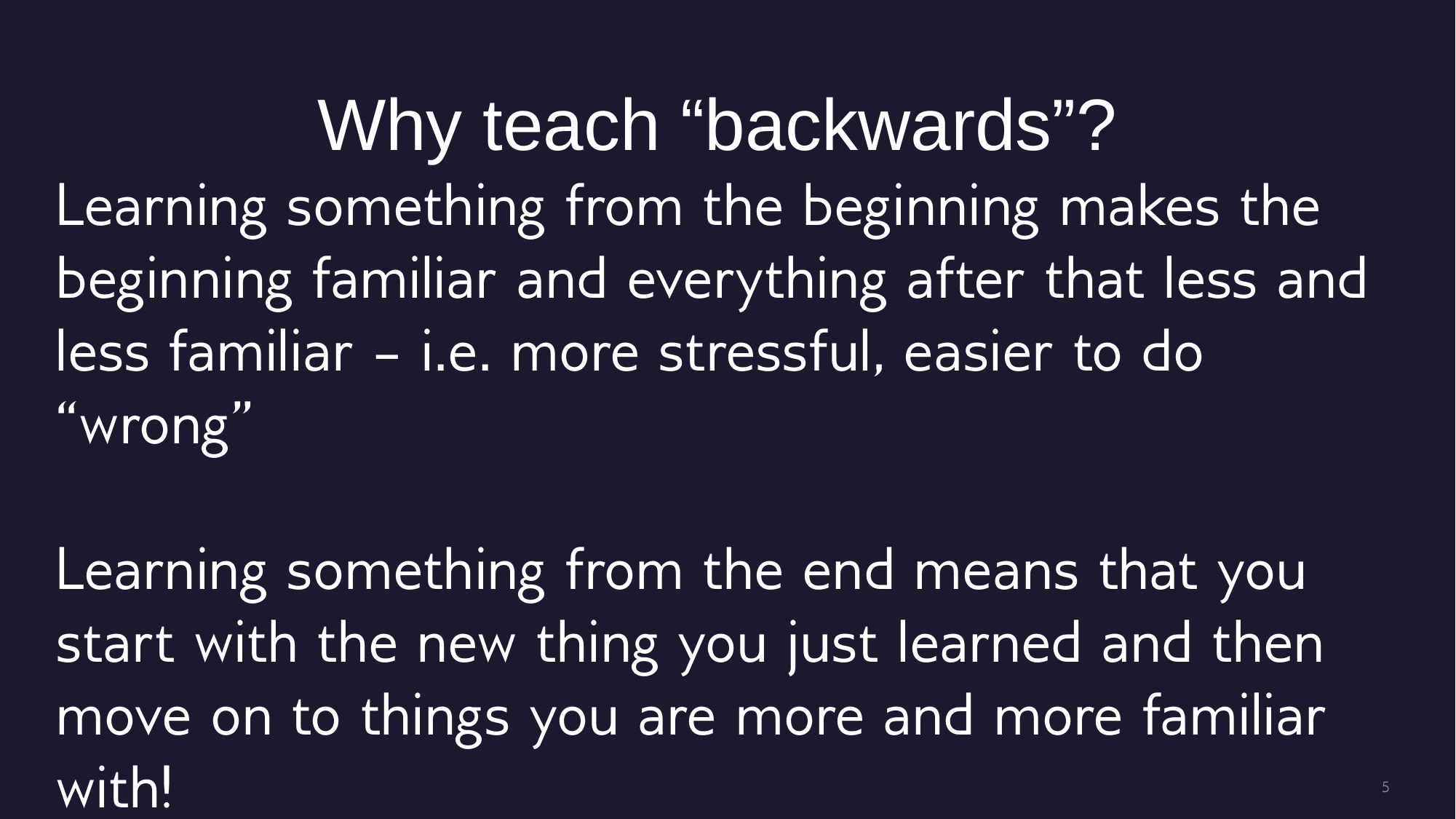

Why teach “backwards”?
Learning something from the beginning makes the beginning familiar and everything after that less and less familiar – i.e. more stressful, easier to do “wrong”

Learning something from the end means that you start with the new thing you just learned and then move on to things you are more and more familiar with!
5